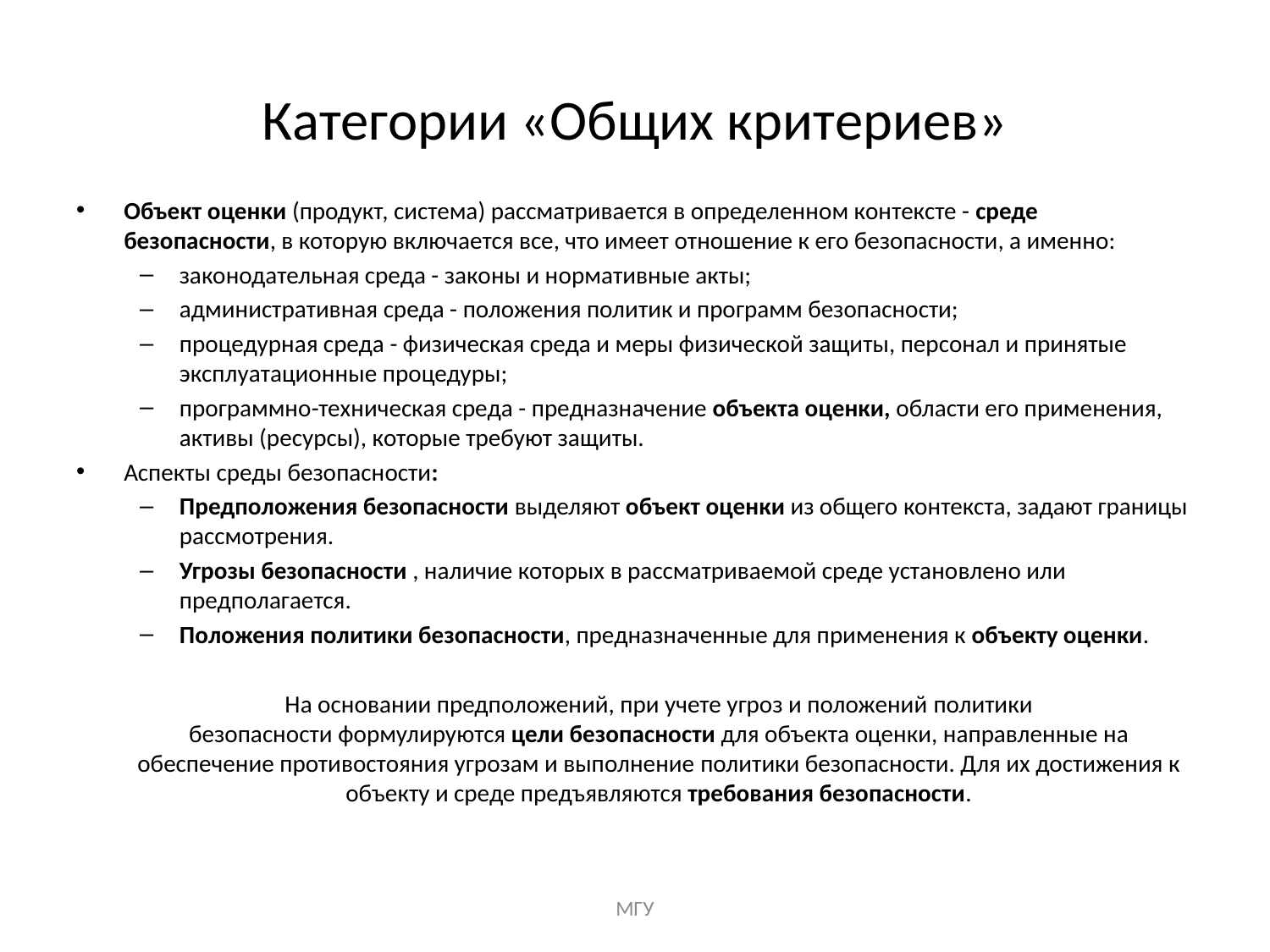

# Категории «Общих критериев»
Объект оценки (продукт, система) рассматривается в определенном контексте - среде безопасности, в которую включается все, что имеет отношение к его безопасности, а именно:
законодательная среда - законы и нормативные акты;
административная среда - положения политик и программ безопасности;
процедурная среда - физическая среда и меры физической защиты, персонал и принятые эксплуатационные процедуры;
программно-техническая среда - предназначение объекта оценки, области его применения, активы (ресурсы), которые требуют защиты.
Аспекты среды безопасности:
Предположения безопасности выделяют объект оценки из общего контекста, задают границы рассмотрения.
Угрозы безопасности , наличие которых в рассматриваемой среде установлено или предполагается.
Положения политики безопасности, предназначенные для применения к объекту оценки.

На основании предположений, при учете угроз и положений политики безопасности формулируются цели безопасности для объекта оценки, направленные на обеспечение противостояния угрозам и выполнение политики безопасности. Для их достижения к объекту и среде предъявляются требования безопасности.

МГУ